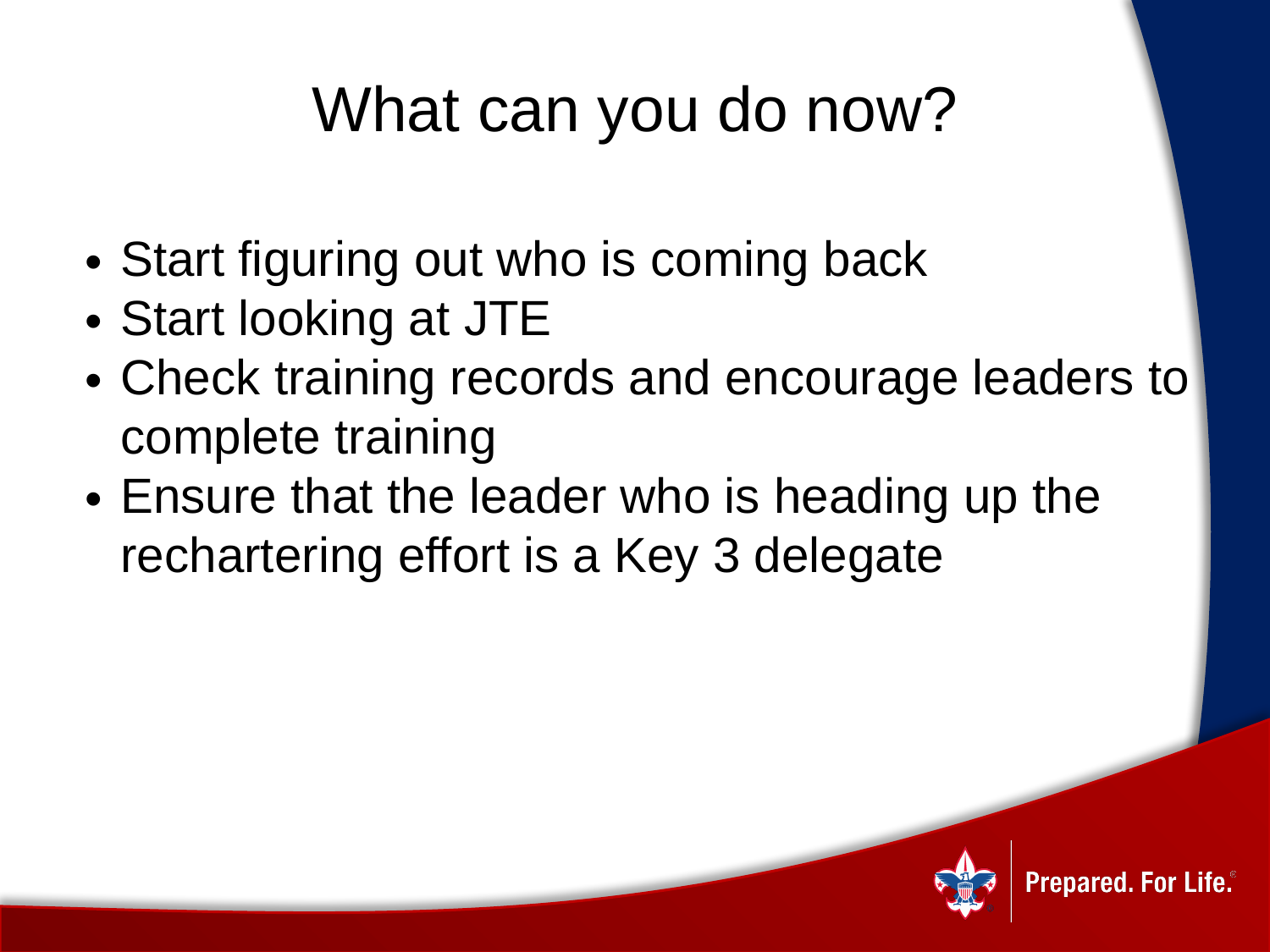

# What can you do now?
Start figuring out who is coming back
Start looking at JTE
Check training records and encourage leaders to complete training
Ensure that the leader who is heading up the rechartering effort is a Key 3 delegate